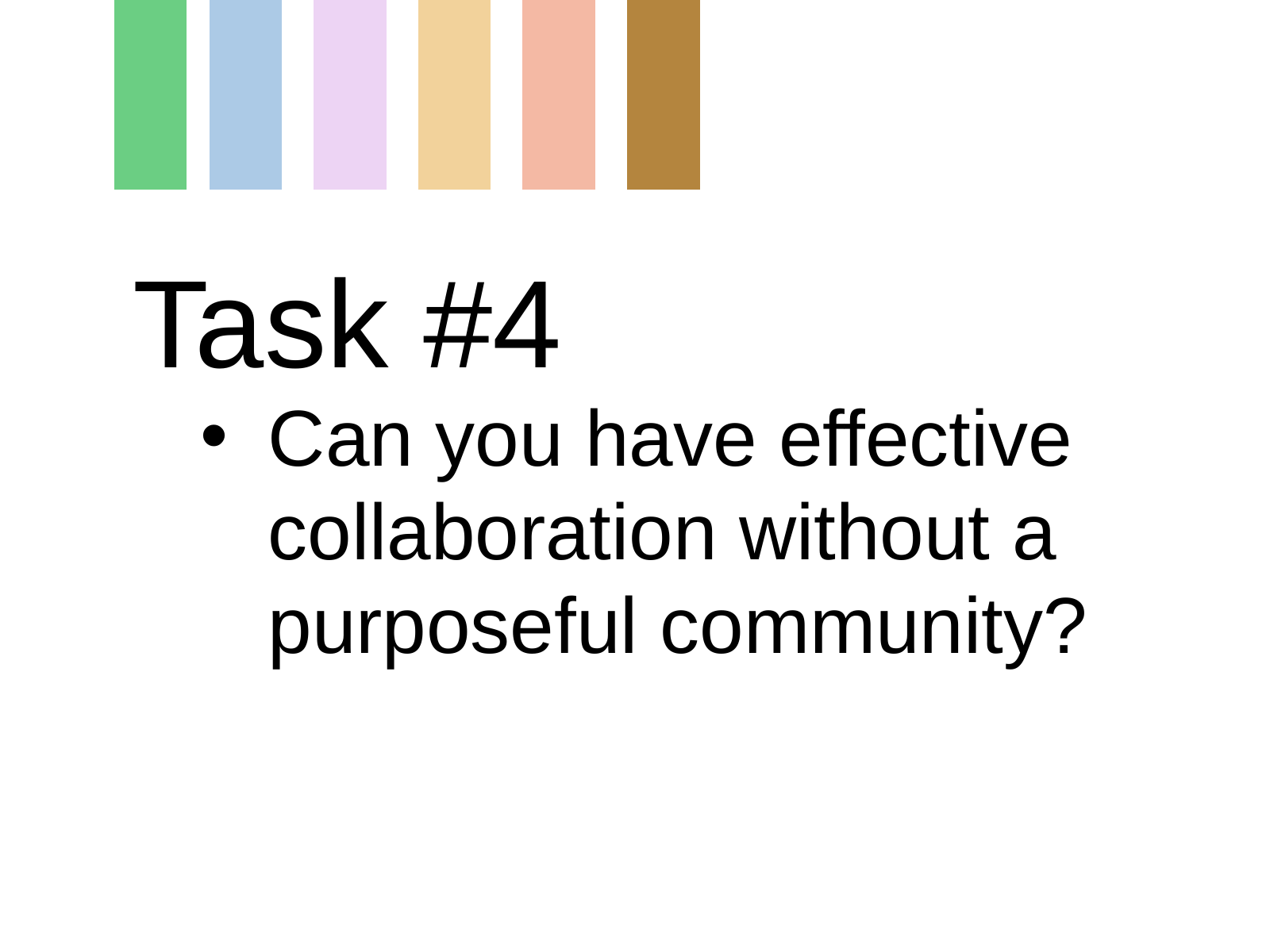

Task #4
Can you have effective collaboration without a purposeful community?